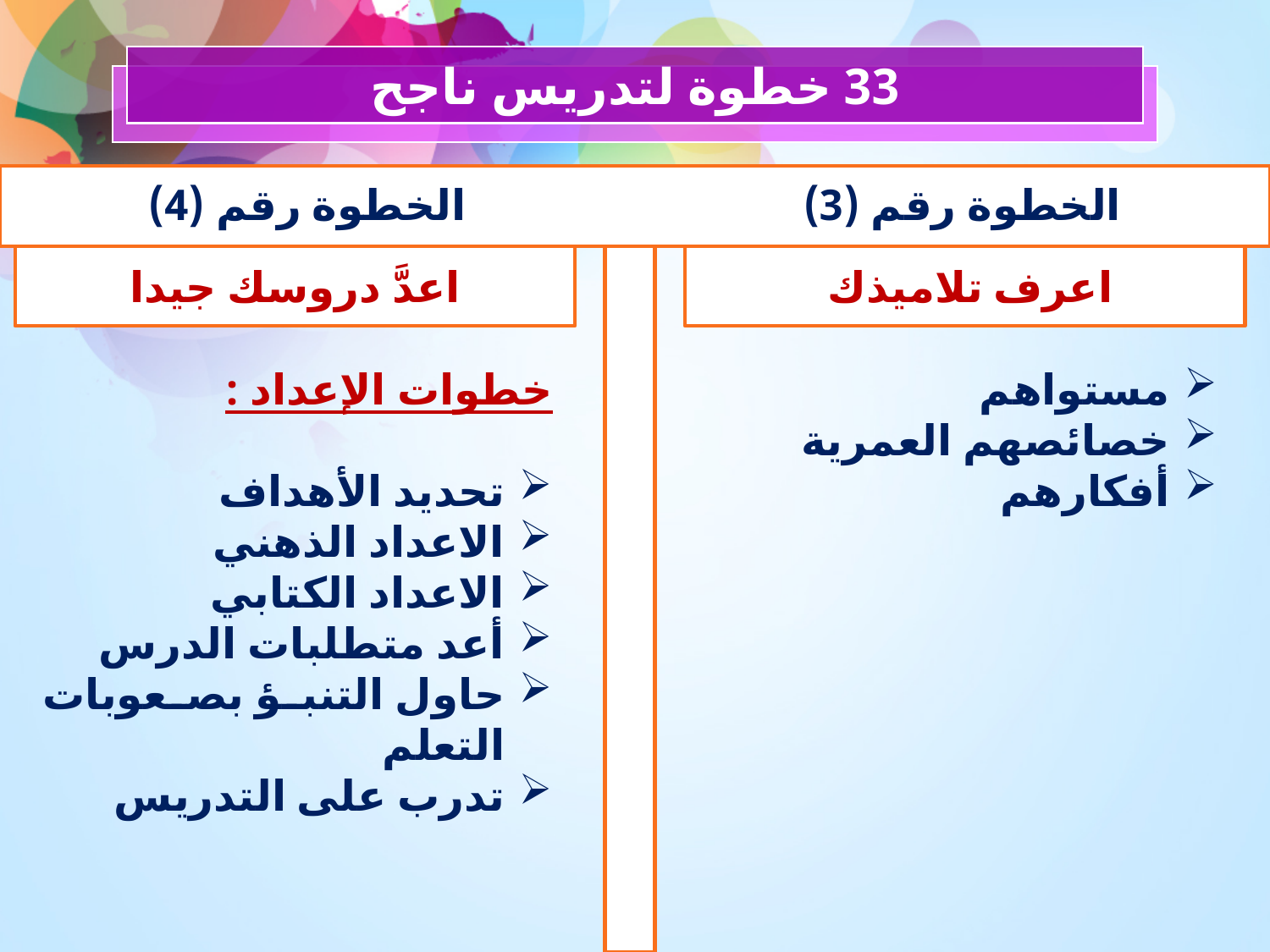

33 خطوة لتدريس ناجح

الخطوة رقم (4)
الخطوة رقم (3)
اعدَّ دروسك جيدا

اعرف تلاميذك
خطوات الإعداد :

تحديد الأهداف
الاعداد الذهني
الاعداد الكتابي
أعد متطلبات الدرس
حاول التنبؤ بصعوبات التعلم
تدرب على التدريس
مستواهم
خصائصهم العمرية
أفكارهم